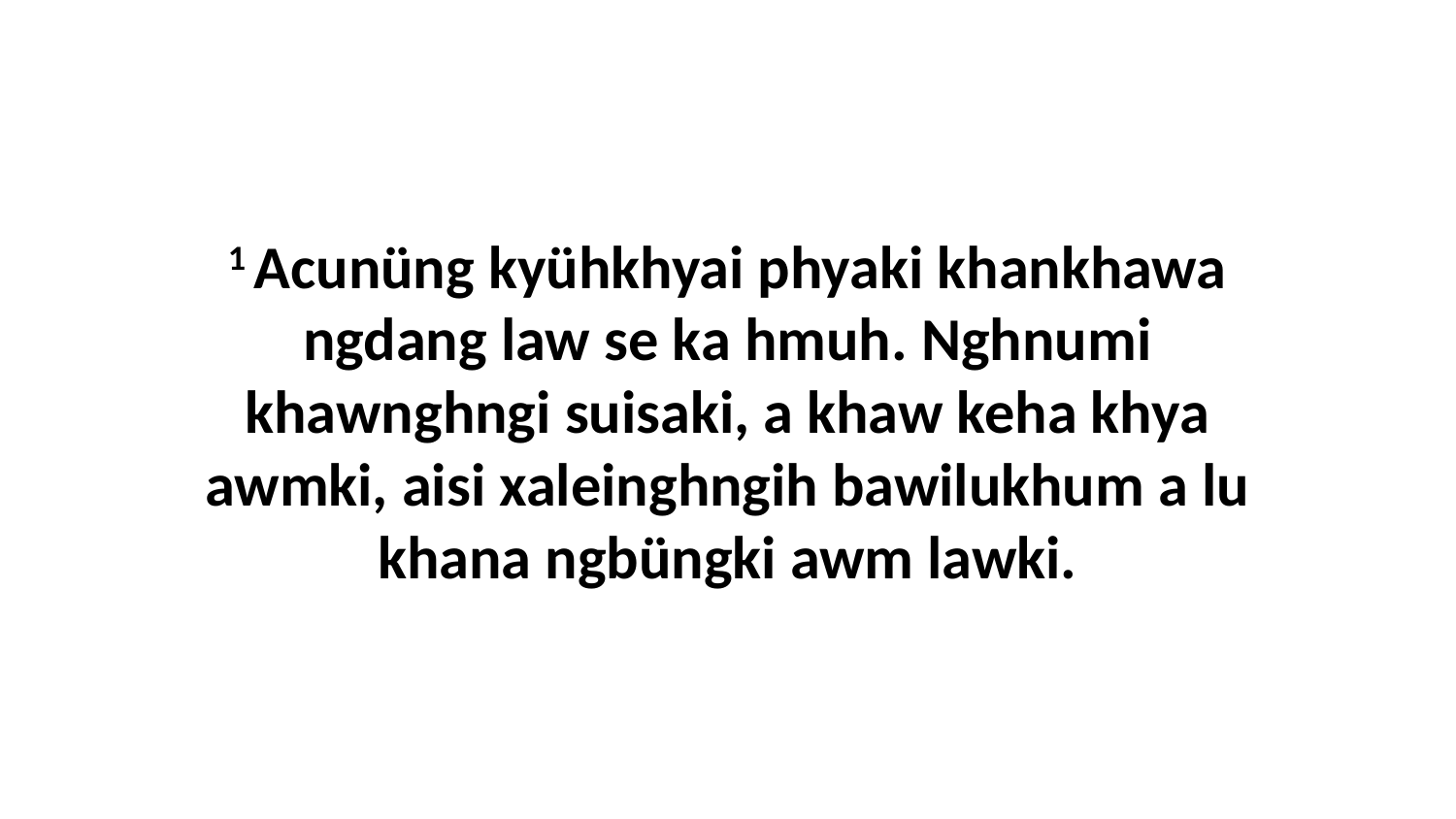

1 Acunüng kyühkhyai phyaki khankhawa ngdang law se ka hmuh. Nghnumi khawnghngi suisaki, a khaw keha khya awmki, aisi xaleinghngih bawilukhum a lu khana ngbüngki awm lawki.